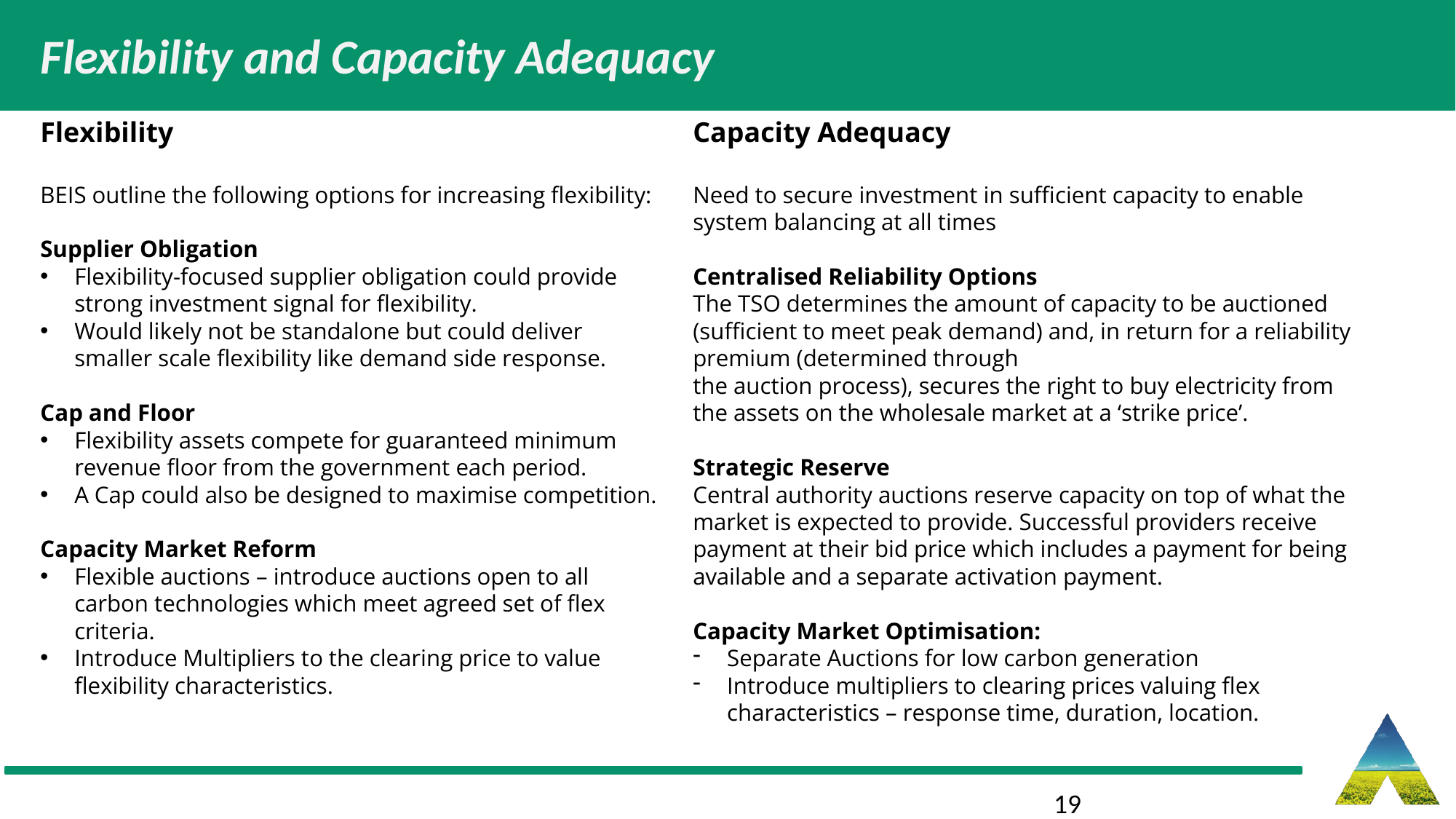

# Flexibility and Capacity Adequacy
Flexibility

BEIS outline the following options for increasing flexibility:

Supplier Obligation
Flexibility-focused supplier obligation could provide strong investment signal for flexibility.
Would likely not be standalone but could deliver smaller scale flexibility like demand side response.

Cap and Floor
Flexibility assets compete for guaranteed minimum revenue floor from the government each period.
A Cap could also be designed to maximise competition.

Capacity Market Reform
Flexible auctions – introduce auctions open to all carbon technologies which meet agreed set of flex criteria.
Introduce Multipliers to the clearing price to value flexibility characteristics.

Capacity Adequacy

Need to secure investment in sufficient capacity to enable system balancing at all times

Centralised Reliability Options
The TSO determines the amount of capacity to be auctioned (sufficient to meet peak demand) and, in return for a reliability premium (determined through
the auction process), secures the right to buy electricity from
the assets on the wholesale market at a ‘strike price’.

Strategic Reserve
Central authority auctions reserve capacity on top of what the market is expected to provide. Successful providers receive payment at their bid price which includes a payment for being available and a separate activation payment.

Capacity Market Optimisation:
Separate Auctions for low carbon generation
Introduce multipliers to clearing prices valuing flex characteristics – response time, duration, location.

19